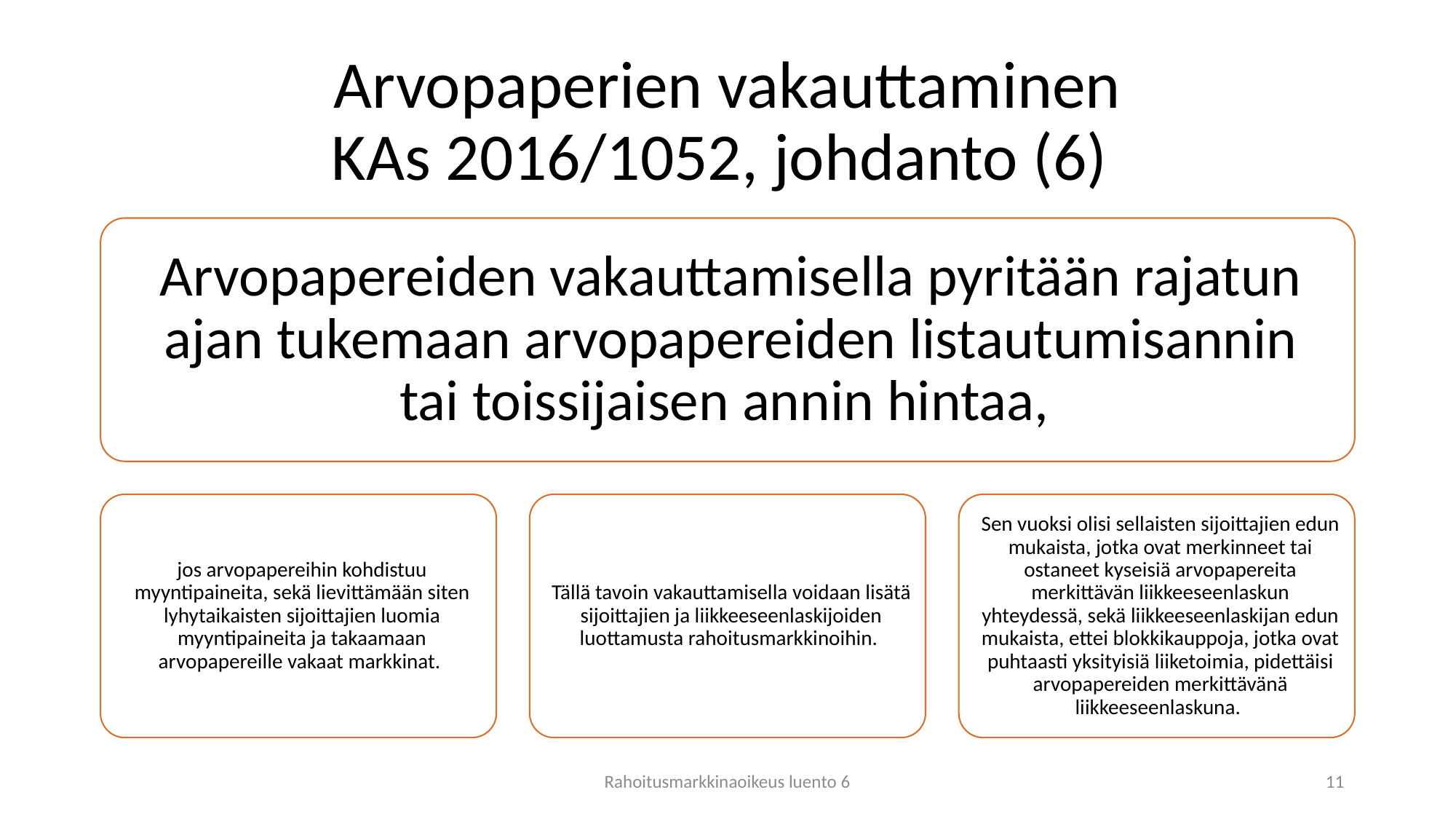

# Arvopaperien vakauttaminen KAs 2016/1052, johdanto (6)
Arvopapereiden vakauttamisella pyritään rajatun ajan tukemaan arvopapereiden listautumisannin tai toissijaisen annin hintaa,
jos arvopapereihin kohdistuu myyntipaineita, sekä lievittämään siten lyhytaikaisten sijoittajien luomia myyntipaineita ja takaamaan arvopapereille vakaat markkinat.
Tällä tavoin vakauttamisella voidaan lisätä sijoittajien ja liikkeeseenlaskijoiden luottamusta rahoitusmarkkinoihin.
Sen vuoksi olisi sellaisten sijoittajien edun mukaista, jotka ovat merkinneet tai ostaneet kyseisiä arvopapereita merkittävän liikkeeseenlaskun yhteydessä, sekä liikkeeseenlaskijan edun mukaista, ettei blokkikauppoja, jotka ovat puhtaasti yksityisiä liiketoimia, pidettäisi arvopapereiden merkittävänä liikkeeseenlaskuna.
Rahoitusmarkkinaoikeus luento 6
11